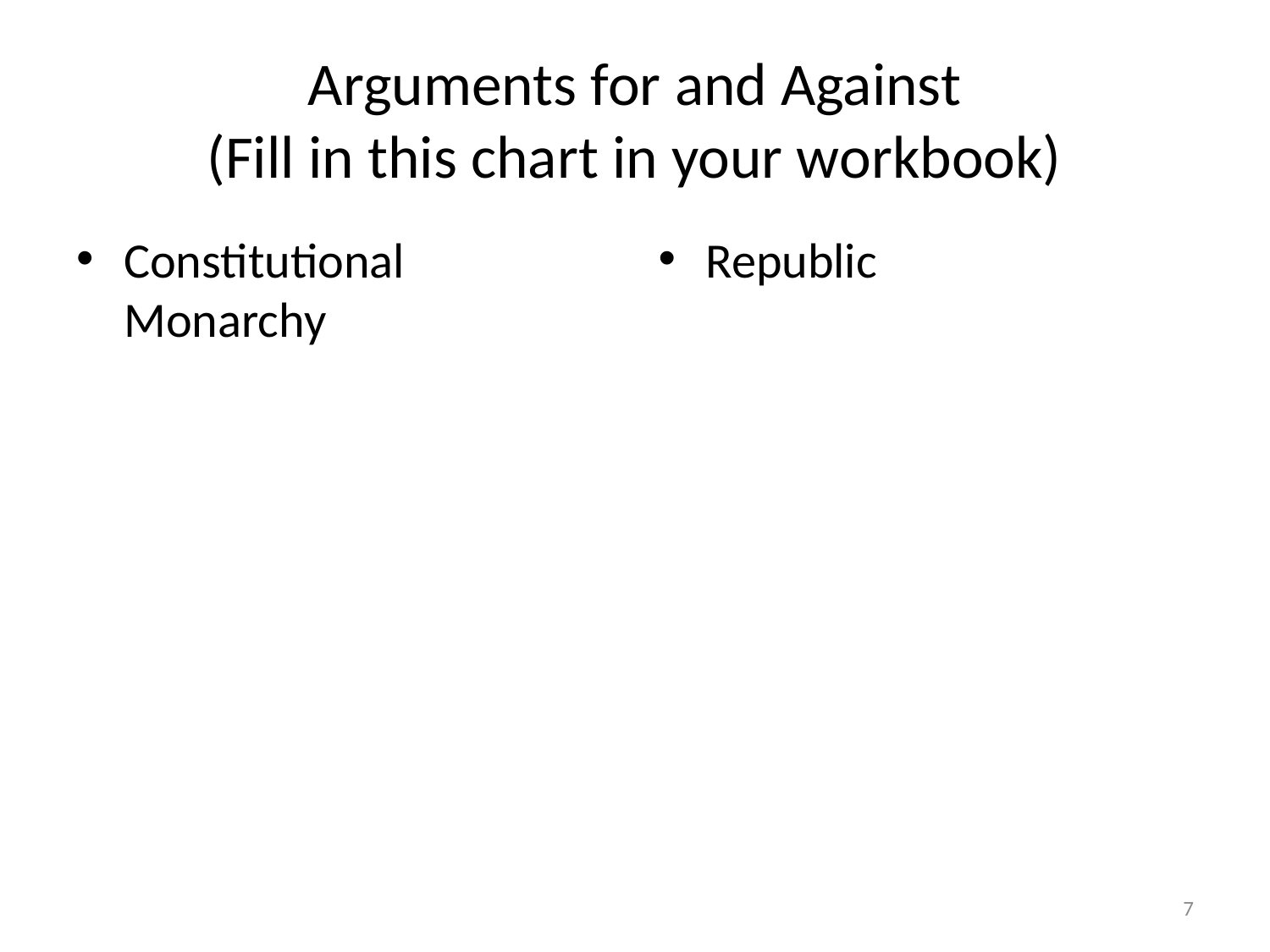

# Arguments for and Against (Fill in this chart in your workbook)
Constitutional Monarchy

Republic

7